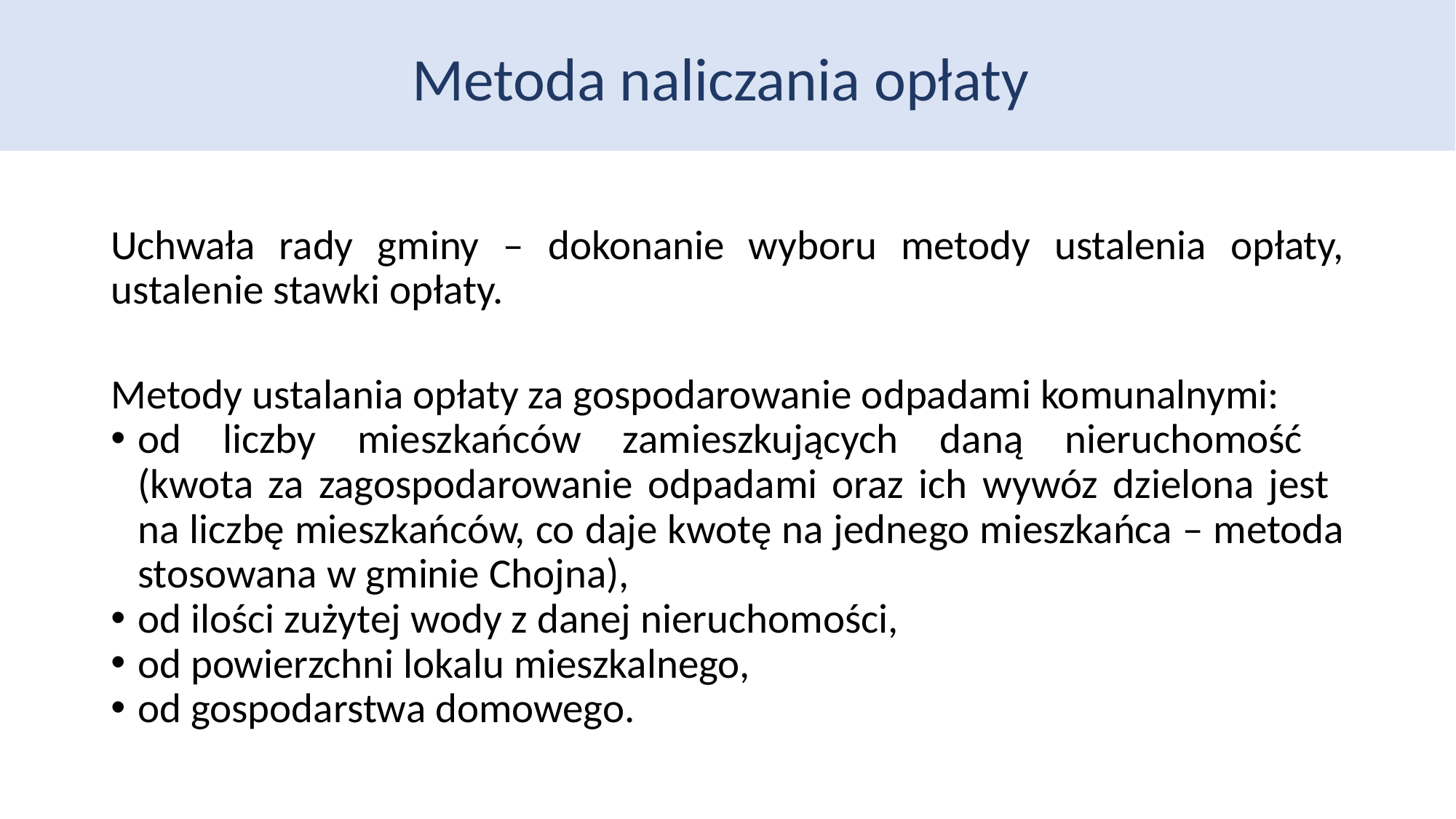

# Metoda naliczania opłaty
Uchwała rady gminy – dokonanie wyboru metody ustalenia opłaty, ustalenie stawki opłaty.

Metody ustalania opłaty za gospodarowanie odpadami komunalnymi:
od liczby mieszkańców zamieszkujących daną nieruchomość
(kwota za zagospodarowanie odpadami oraz ich wywóz dzielona jest
na liczbę mieszkańców, co daje kwotę na jednego mieszkańca – metoda stosowana w gminie Chojna),
od ilości zużytej wody z danej nieruchomości,
od powierzchni lokalu mieszkalnego,
od gospodarstwa domowego.